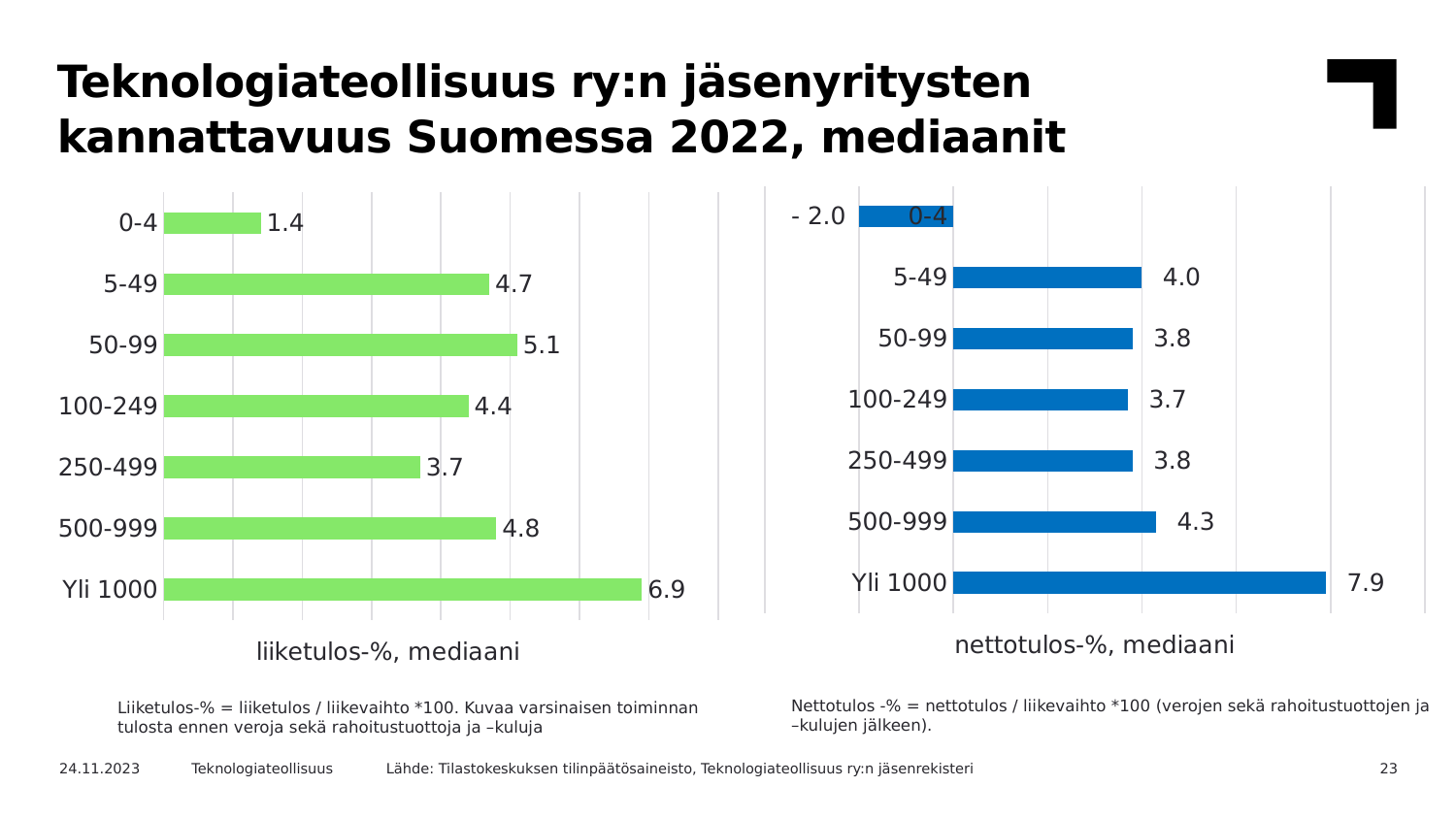

Teknologiateollisuus ry:n jäsenyritysten kannattavuus Suomessa 2022, mediaanit

### Chart

| Category | Nettotulos-% |
|---|---|
| Yli 1000 | 7.9 |
| 500-999 | 4.3 |
| 250-499 | 3.8 |
| 100-249 | 3.7 |
| 50-99 | 3.8 |
| 5-49 | 4.0 |
| 0-4 | -2.0 |

### Chart

| Category | Liiketulos-% |
|---|---|
| Yli 1000 | 6.9 |
| 500-999 | 4.8 |
| 250-499 | 3.7 |
| 100-249 | 4.4 |
| 50-99 | 5.1 |
| 5-49 | 4.7 |
| 0-4 | 1.4 |
Nettotulos -% = nettotulos / liikevaihto *100 (verojen sekä rahoitustuottojen ja –kulujen jälkeen).

Liiketulos-% = liiketulos / liikevaihto *100. Kuvaa varsinaisen toiminnan tulosta ennen veroja sekä rahoitustuottoja ja –kuluja

Lähde: Tilastokeskuksen tilinpäätösaineisto, Teknologiateollisuus ry:n jäsenrekisteri

24.11.2023
Teknologiateollisuus
23